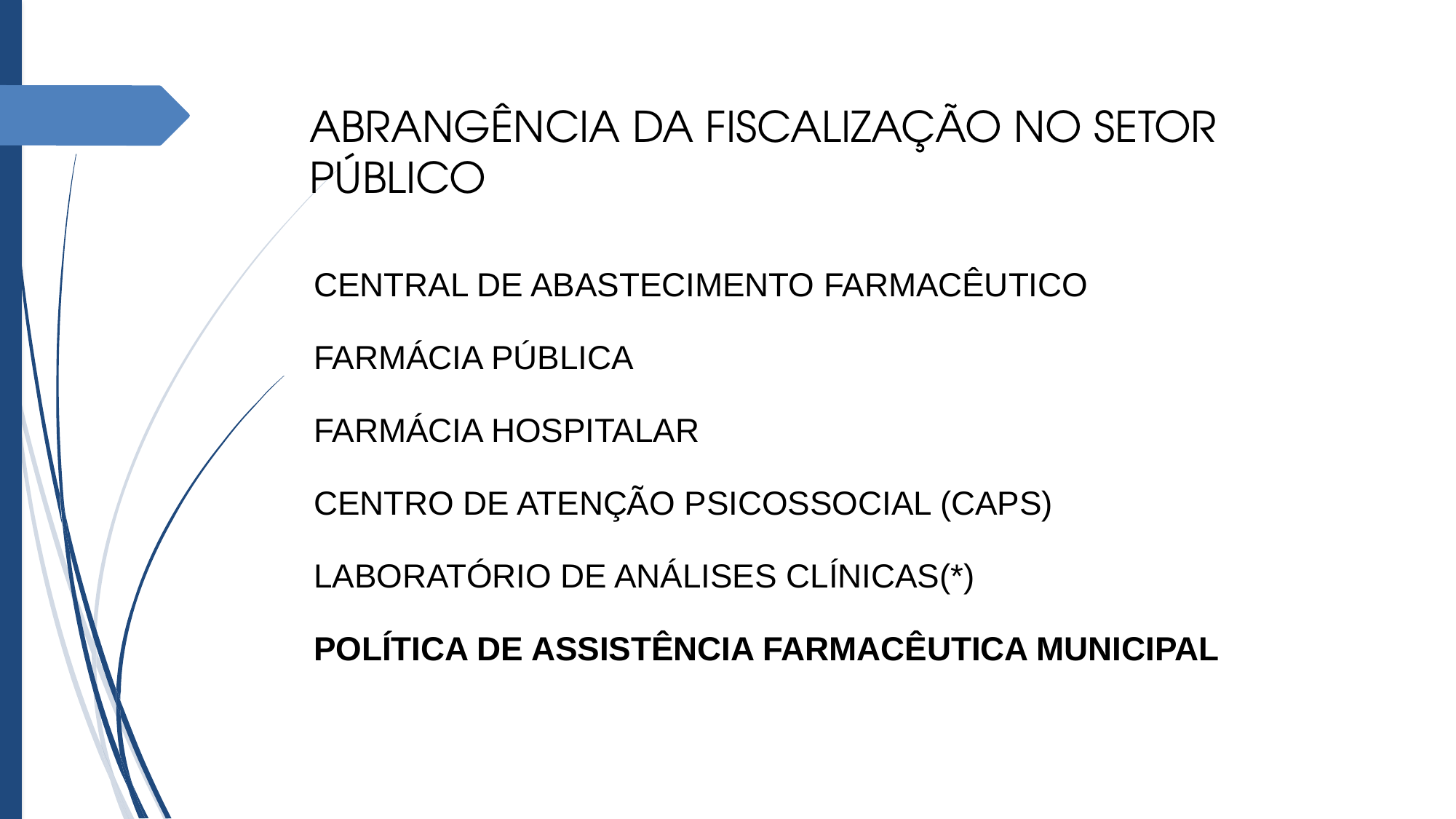

ABRANGÊNCIA DA FISCALIZAÇÃO NO SETOR PÚBLICO
CENTRAL DE ABASTECIMENTO FARMACÊUTICO

FARMÁCIA PÚBLICA

FARMÁCIA HOSPITALAR

CENTRO DE ATENÇÃO PSICOSSOCIAL (CAPS)

LABORATÓRIO DE ANÁLISES CLÍNICAS(*)

POLÍTICA DE ASSISTÊNCIA FARMACÊUTICA MUNICIPAL